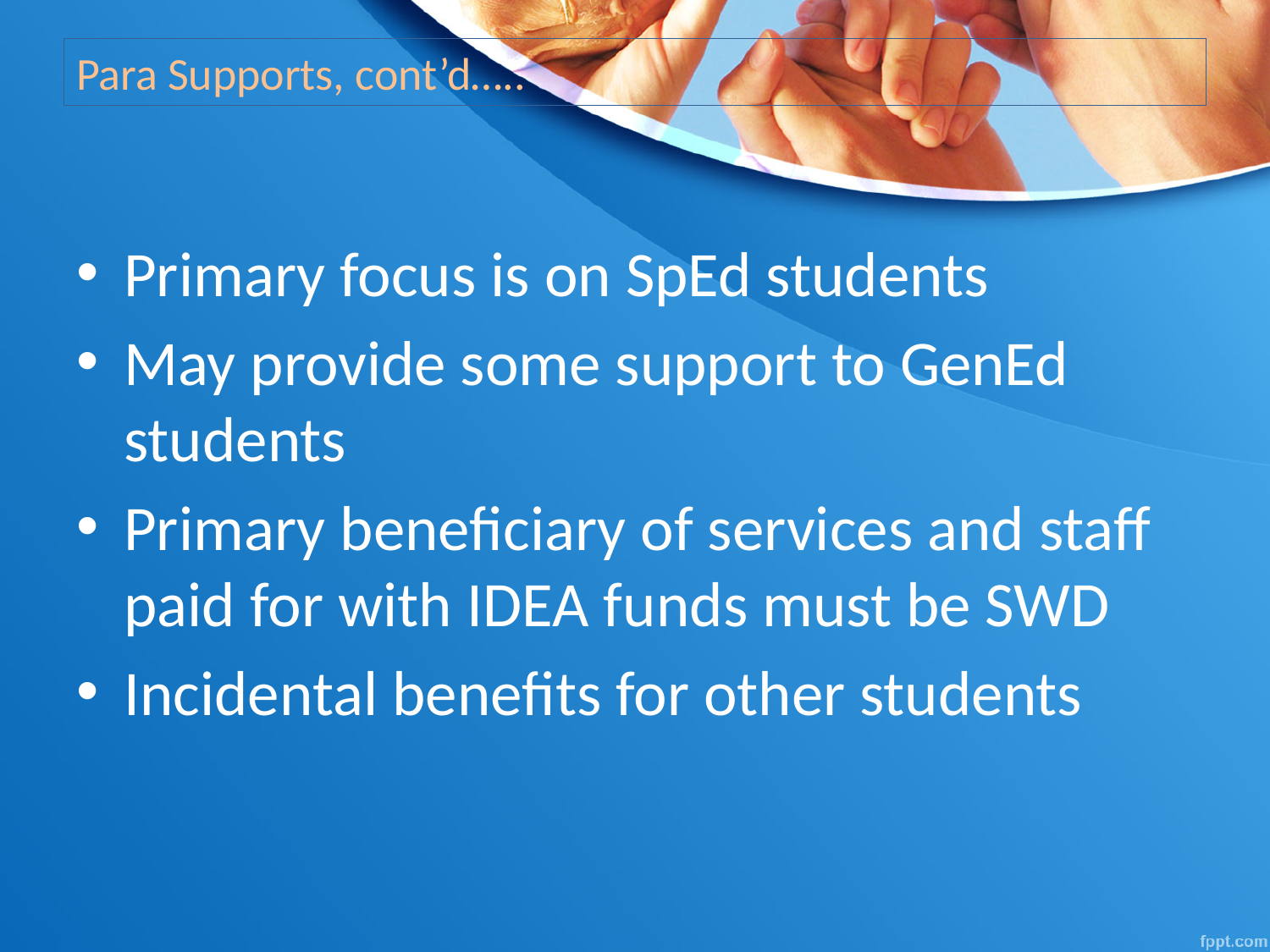

# Para Supports, cont’d…..

Primary focus is on SpEd students
May provide some support to GenEd students
Primary beneficiary of services and staff paid for with IDEA funds must be SWD
Incidental benefits for other students